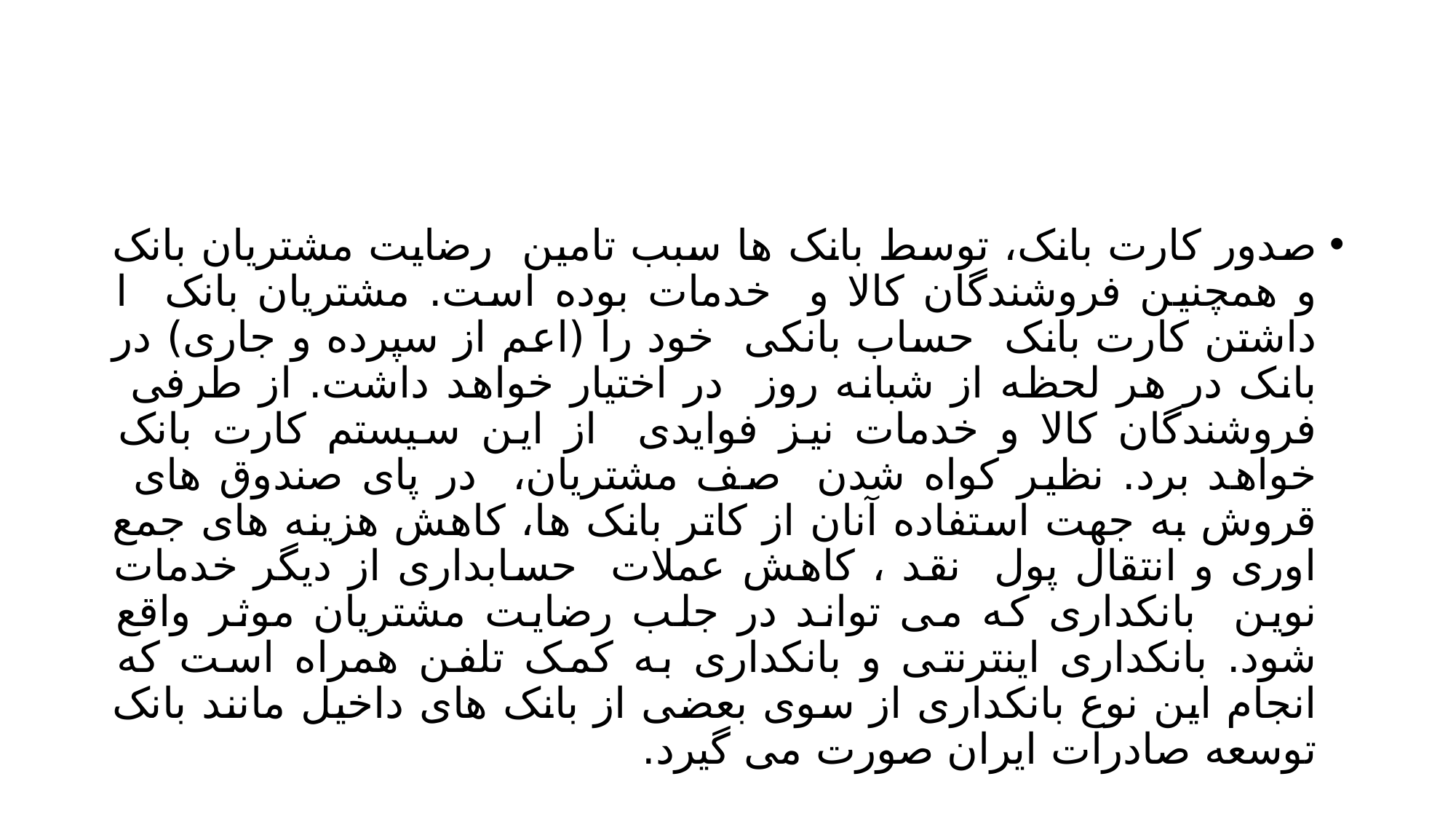

#
صدور کارت بانک، توسط بانک ها سبب تامین  رضایت مشتریان بانک و همچنین فروشندگان کالا و  خدمات بوده است. مشتریان بانک  ا داشتن کارت بانک  حساب بانکی  خود را (اعم از سپرده و جاری) در بانک در هر لحظه از شبانه روز  در اختیار خواهد داشت. از طرفی  فروشندگان کالا و خدمات نیز فوایدی  از این سیستم کارت بانک خواهد برد. نظیر کواه شدن  صف مشتریان،  در پای صندوق های  قروش به جهت استفاده آنان از کاتر بانک ها، کاهش هزینه های جمع اوری و انتقال پول  نقد ، کاهش عملات  حسابداری از دیگر خدمات نوین  بانکداری که می تواند در جلب رضایت مشتریان موثر واقع شود. بانکداری اینترنتی و بانکداری به کمک تلفن همراه است که انجام این نوع بانکداری از سوی بعضی از بانک های داخیل مانند بانک توسعه صادرات ایران صورت می گیرد.